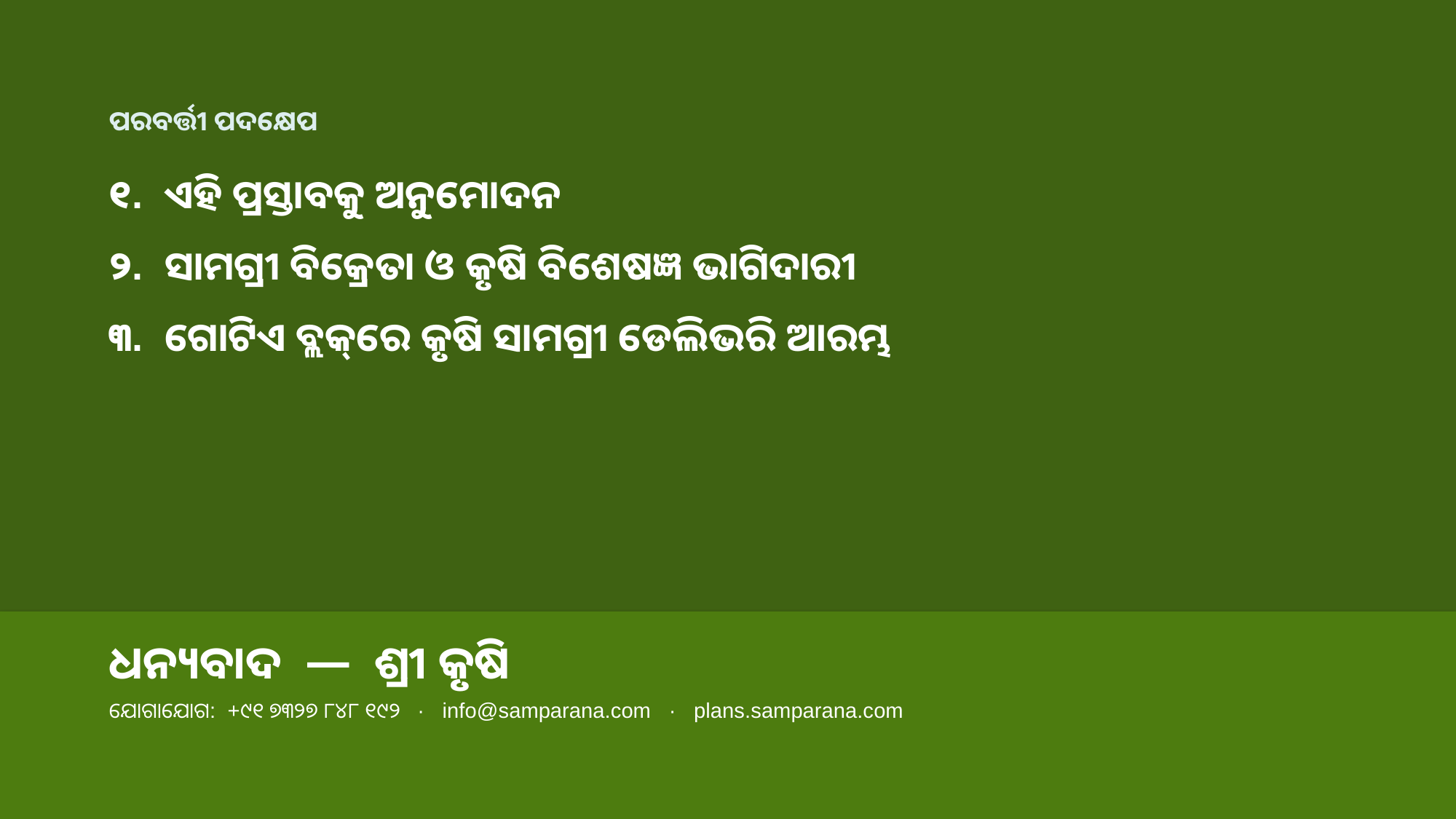

ପରବର୍ତ୍ତୀ ପଦକ୍ଷେପ
୧.  ଏହି ପ୍ରସ୍ତାବକୁ ଅନୁମୋଦନ
୨.  ସାମଗ୍ରୀ ବିକ୍ରେତା ଓ କୃଷି ବିଶେଷଜ୍ଞ ଭାଗିଦାରୀ
୩.  ଗୋଟିଏ ବ୍ଲକ୍‌ରେ କୃଷି ସାମଗ୍ରୀ ଡେଲିଭରି ଆରମ୍ଭ

ଧନ୍ୟବାଦ  —  ଶ୍ରୀ କୃଷି
ଯୋଗାଯୋଗ:  +୯୧ ୭୩୨୭ ୮୪୮ ୧୯୨   ·   info@samparana.com   ·   plans.samparana.com